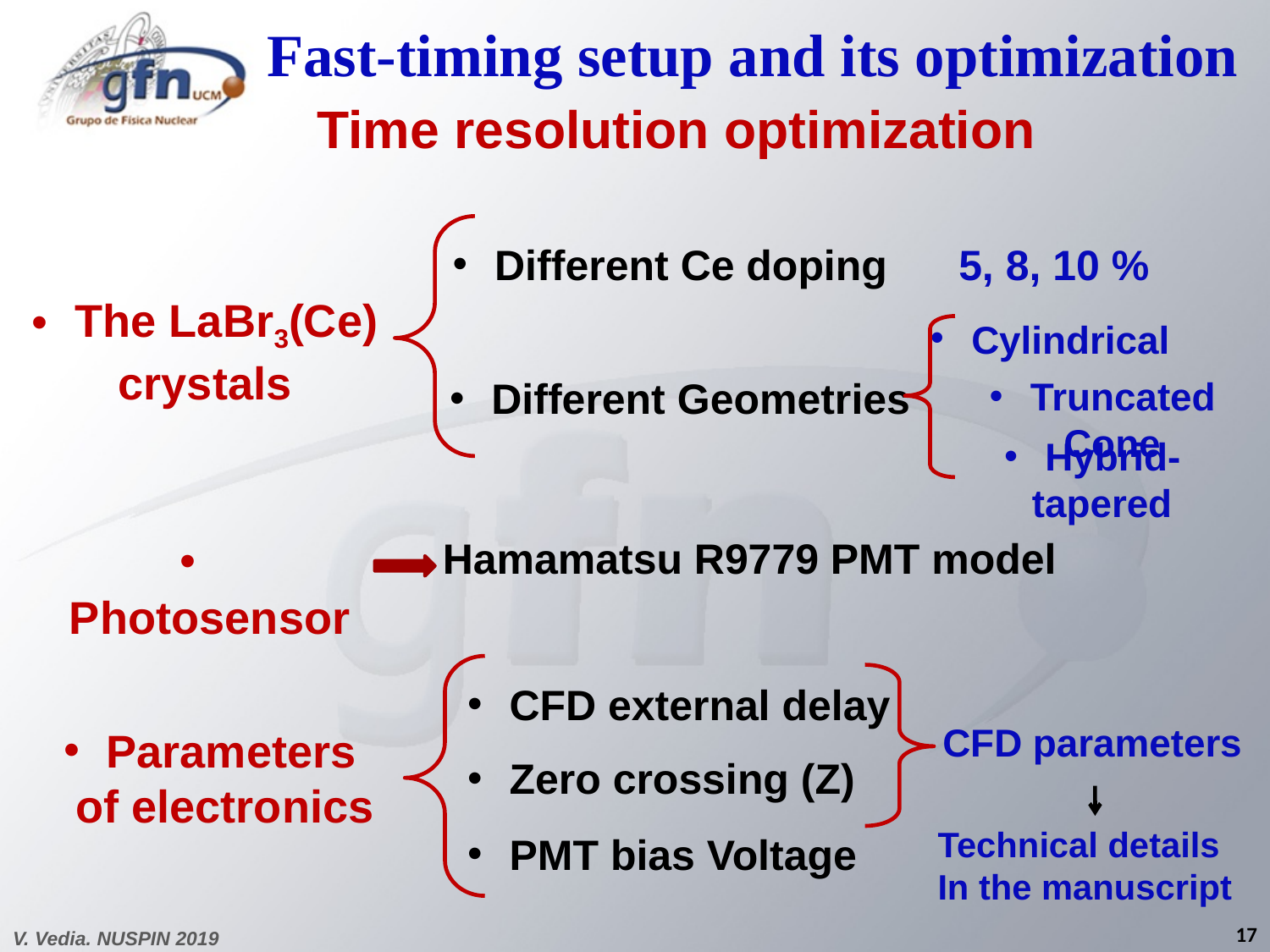

Fast-timing setup and its optimization
Time resolution optimization

 Different Ce doping
 The LaBr3(Ce)
 crystals
 Different Geometries
5, 8, 10 %
 Cylindrical
 Truncated Cone
 Hybrid-tapered

Hamamatsu R9779 PMT model
 Photosensor

 CFD external delay
 Parameters of electronics
 Zero crossing (Z)
 PMT bias Voltage
CFD parameters
Technical details
In the manuscript

17
V. Vedia. NUSPIN 2019